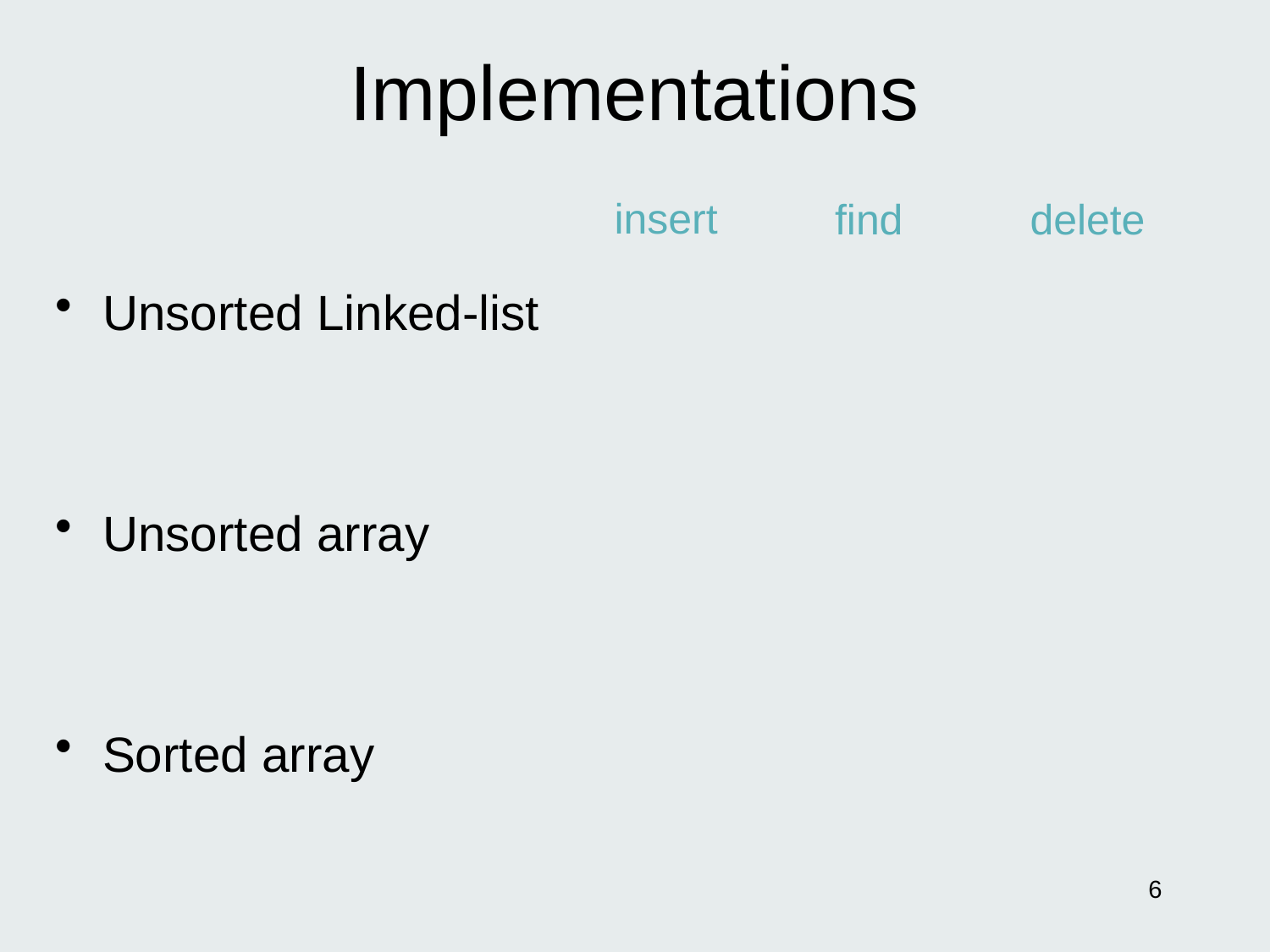

# Implementations
insert
find
delete
Unsorted Linked-list

Unsorted array

Sorted array

Θ(1)               Θ(n)            Θ(n)
Θ(1)               Θ(n)            Θ(n)

log n + n        Θ(log n)   log n + n
SO CLOSE!
What limits the performance?
6
Time to move elements, can we mimic BinSearch with BST?